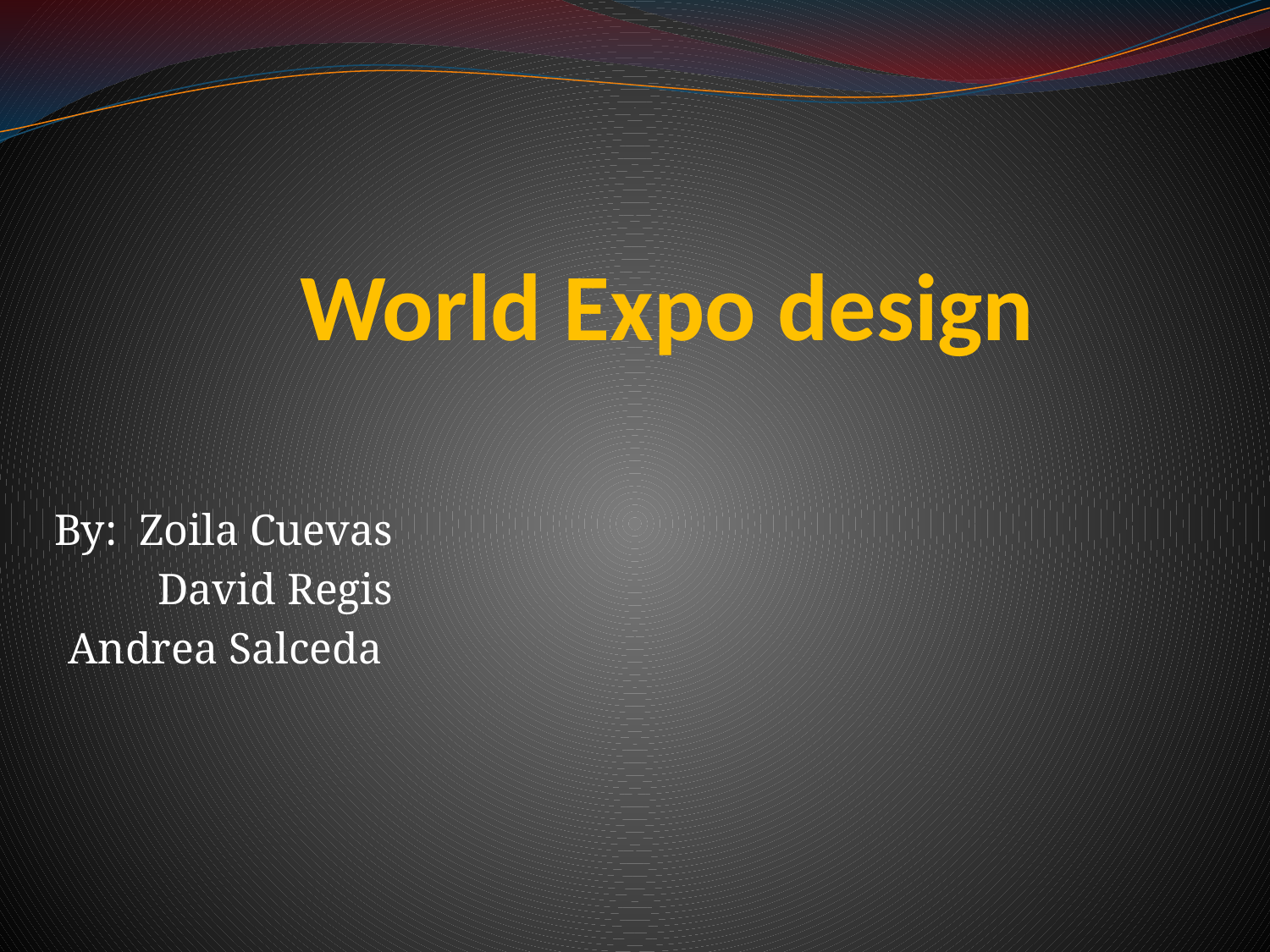

# World Expo design
By:  Zoila Cuevas
 David Regis
Andrea Salceda